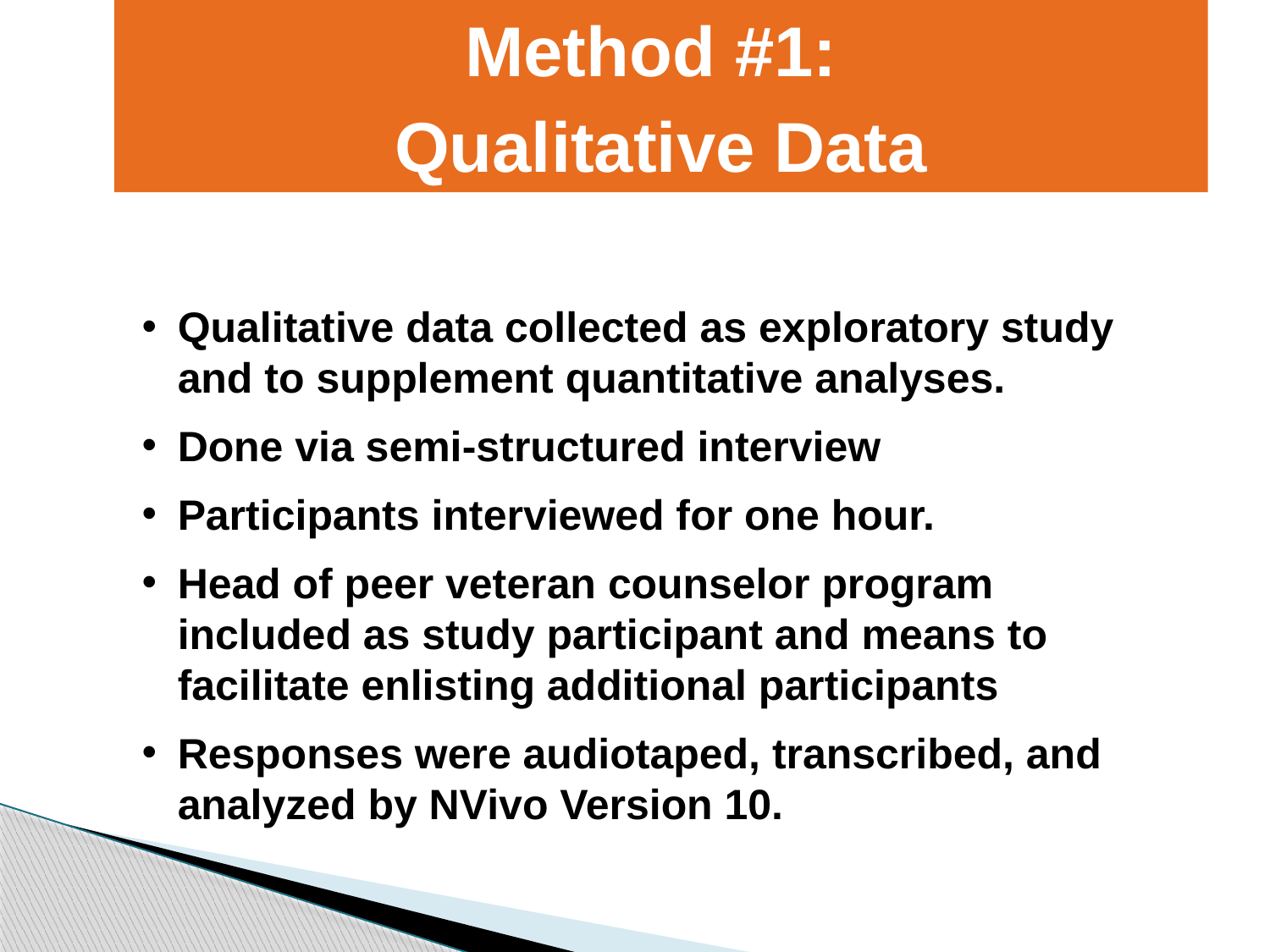

Method #1:
Qualitative Data
Qualitative data collected as exploratory study and to supplement quantitative analyses.
Done via semi-structured interview
Participants interviewed for one hour.
Head of peer veteran counselor program included as study participant and means to facilitate enlisting additional participants
Responses were audiotaped, transcribed, and analyzed by NVivo Version 10.